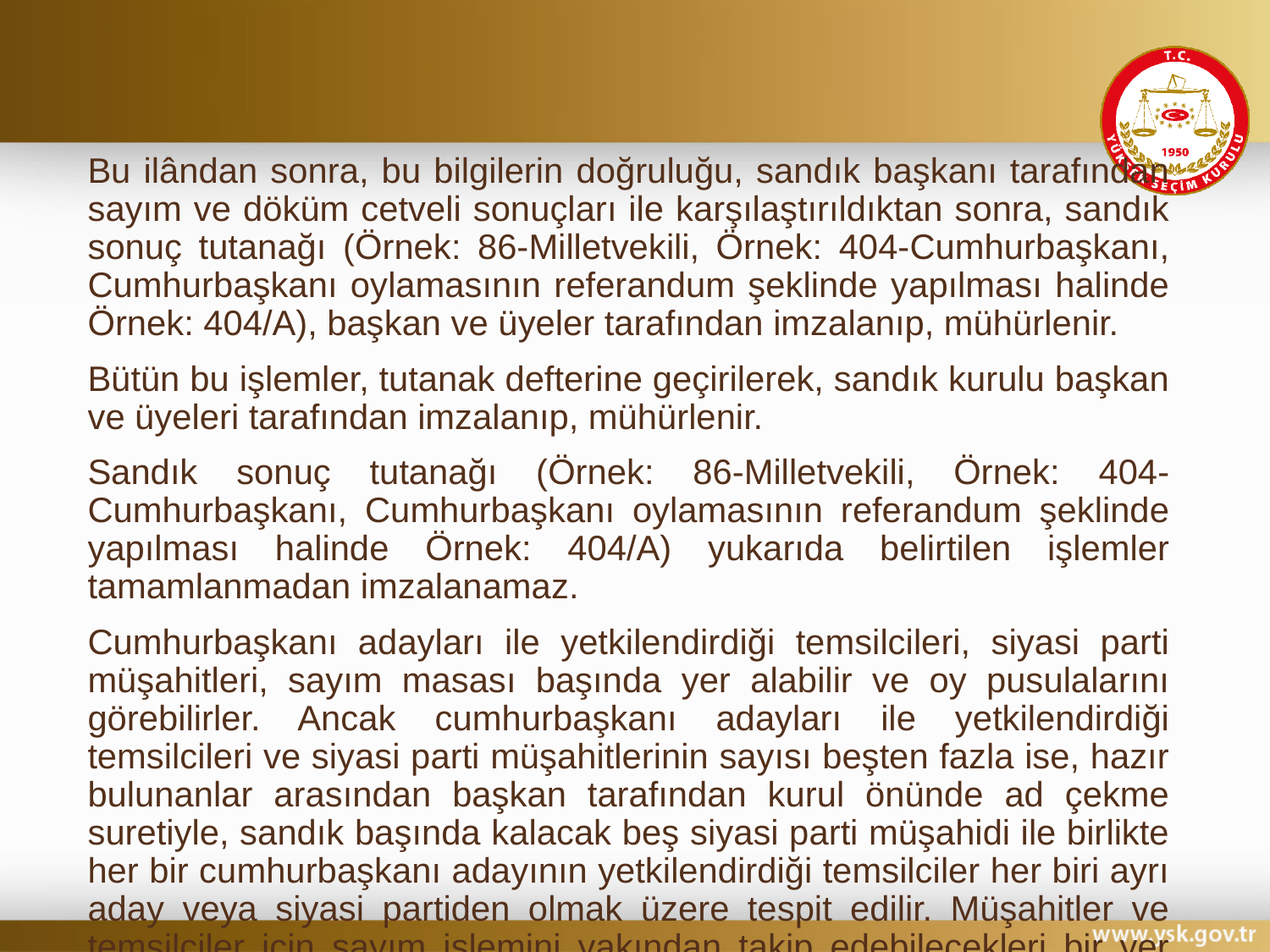

#
Bu ilândan sonra, bu bilgilerin doğruluğu, sandık başkanı tarafından sayım ve döküm cetveli sonuçları ile karşılaştırıldıktan sonra, sandık sonuç tutanağı (Örnek: 86-Milletvekili, Örnek: 404-Cumhurbaşkanı, Cumhurbaşkanı oylamasının referandum şeklinde yapılması halinde Örnek: 404/A), başkan ve üyeler tarafından imzalanıp, mühürlenir.
Bütün bu işlemler, tutanak defterine geçirilerek, sandık kurulu başkan ve üyeleri tarafından imzalanıp, mühürlenir.
Sandık sonuç tutanağı (Örnek: 86-Milletvekili, Örnek: 404-Cumhurbaşkanı, Cumhurbaşkanı oylamasının referandum şeklinde yapılması halinde Örnek: 404/A) yukarıda belirtilen işlemler tamamlanmadan imzalanamaz.
Cumhurbaşkanı adayları ile yetkilendirdiği temsilcileri, siyasi parti müşahitleri, sayım masası başında yer alabilir ve oy pusulalarını görebilirler. Ancak cumhurbaşkanı adayları ile yetkilendirdiği temsilcileri ve siyasi parti müşahitlerinin sayısı beşten fazla ise, hazır bulunanlar arasından başkan tarafından kurul önünde ad çekme suretiyle, sandık başında kalacak beş siyasi parti müşahidi ile birlikte her bir cumhurbaşkanı adayının yetkilendirdiği temsilciler her biri ayrı aday veya siyasi partiden olmak üzere tespit edilir. Müşahitler ve temsilciler için sayım işlemini yakından takip edebilecekleri bir yer ayrılır (298/100).